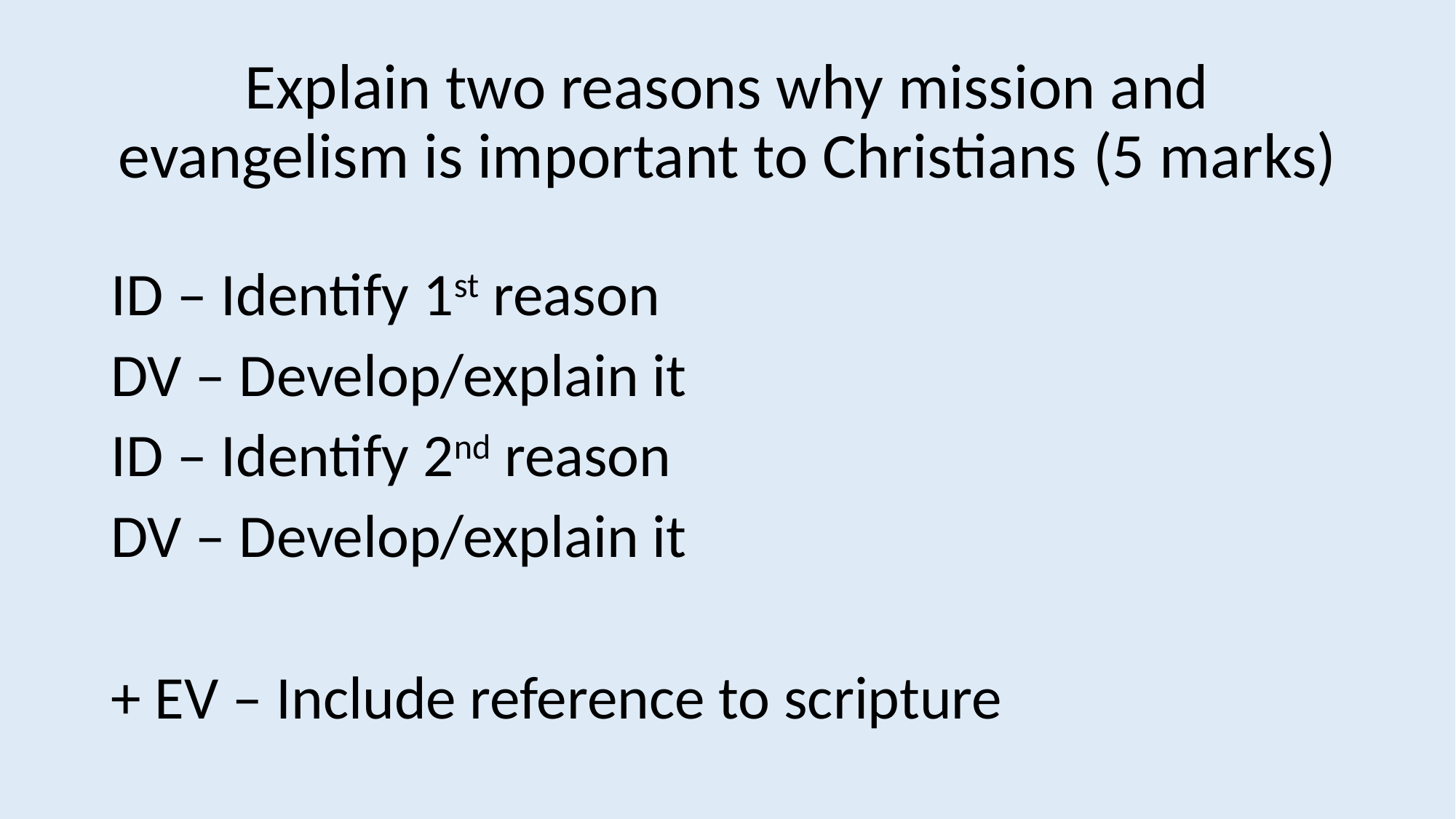

# Explain two reasons why mission and evangelism is important to Christians (5 marks)
ID – Identify 1st reason
DV – Develop/explain it
ID – Identify 2nd reason
DV – Develop/explain it

+ EV – Include reference to scripture